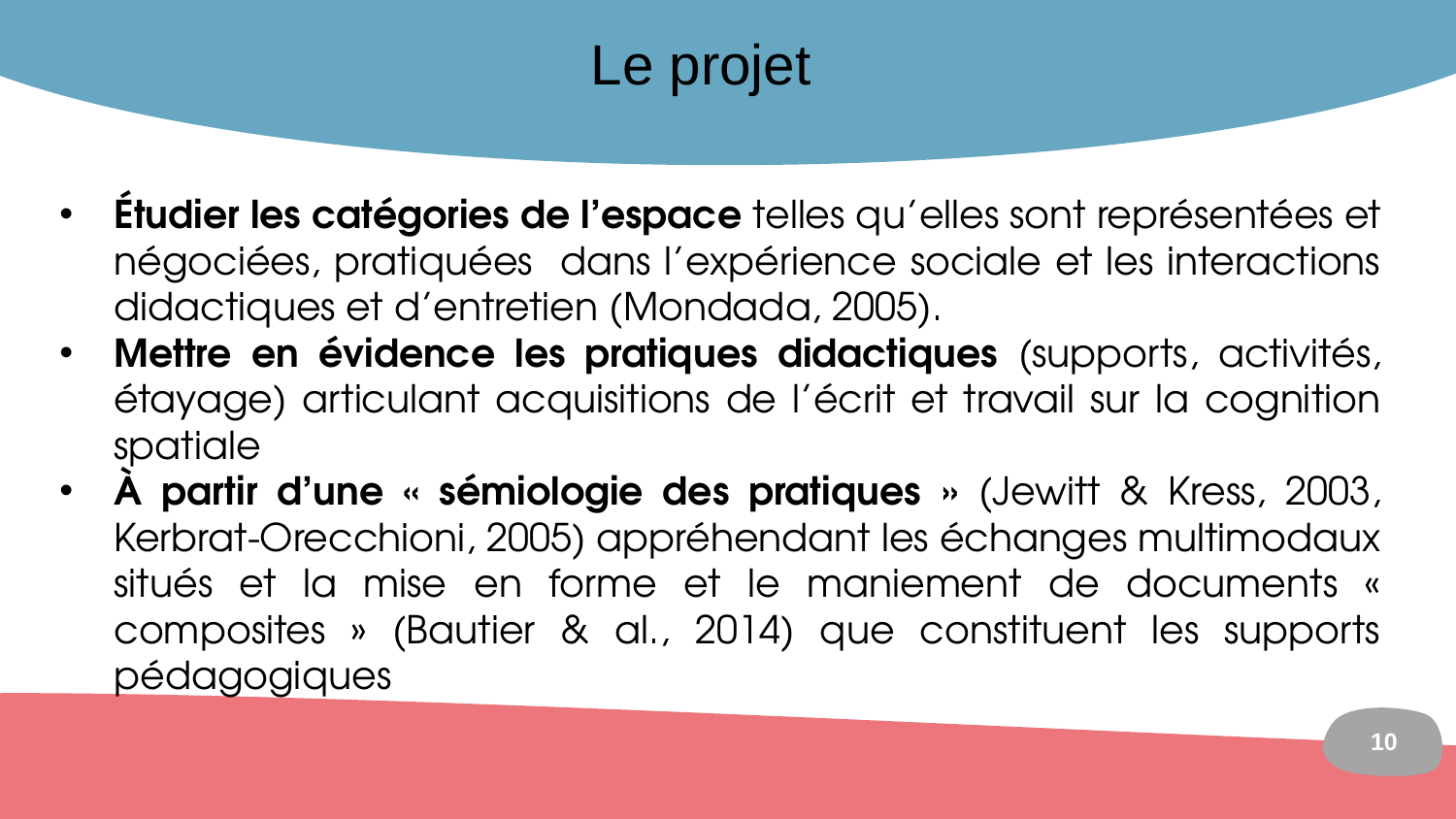

# Le projet
Étudier les catégories de l’espace telles qu’elles sont représentées et négociées, pratiquées  dans l’expérience sociale et les interactions didactiques et d’entretien (Mondada, 2005).
Mettre en évidence les pratiques didactiques (supports, activités, étayage) articulant acquisitions de l’écrit et travail sur la cognition spatiale
À partir d’une « sémiologie des pratiques » (Jewitt & Kress, 2003, Kerbrat-Orecchioni, 2005) appréhendant les échanges multimodaux situés et la mise en forme et le maniement de documents « composites » (Bautier & al., 2014) que constituent les supports pédagogiques